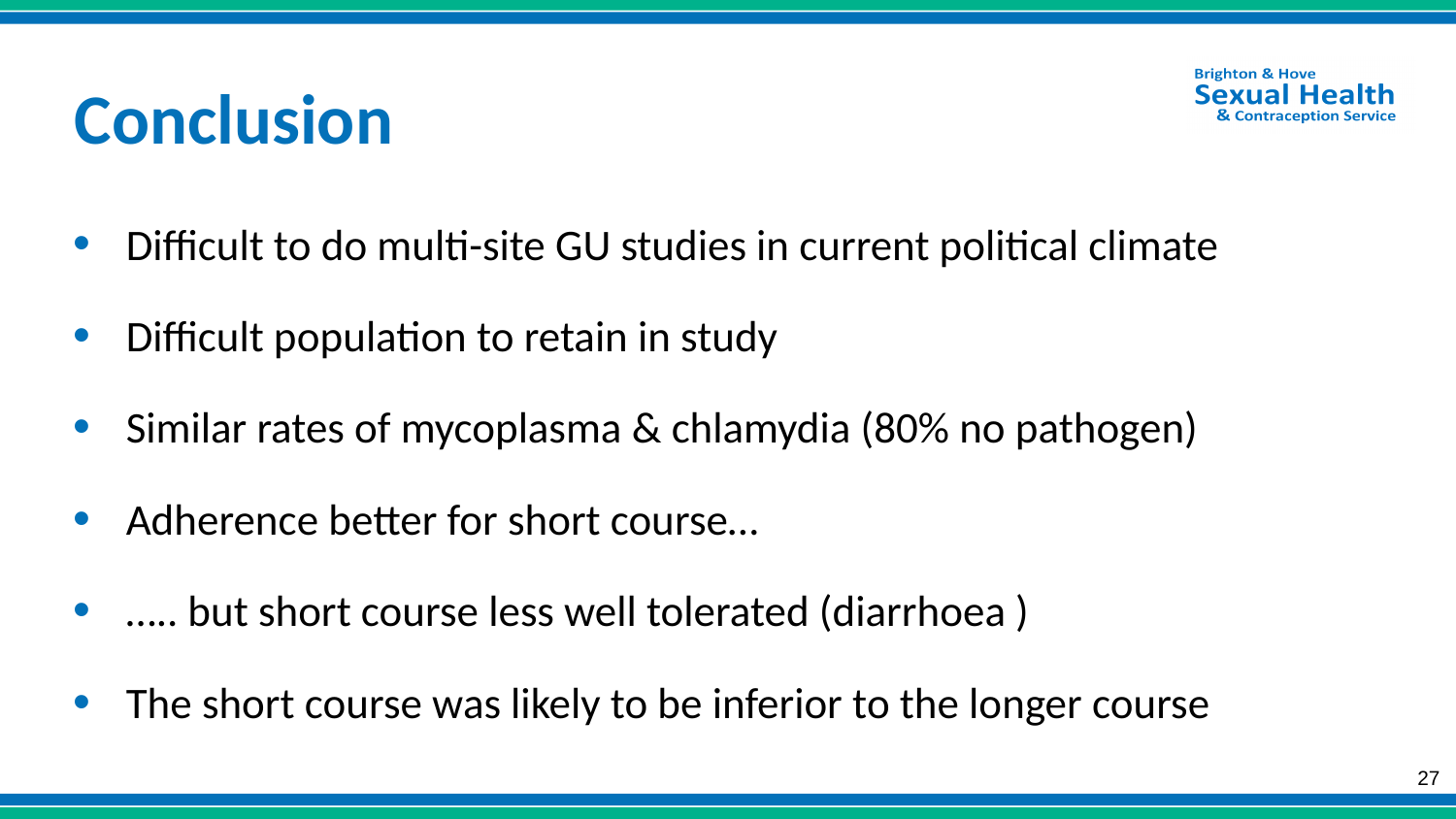

# Conclusion
Difficult to do multi-site GU studies in current political climate
Difficult population to retain in study
Similar rates of mycoplasma & chlamydia (80% no pathogen)
Adherence better for short course…
….. but short course less well tolerated (diarrhoea )
The short course was likely to be inferior to the longer course